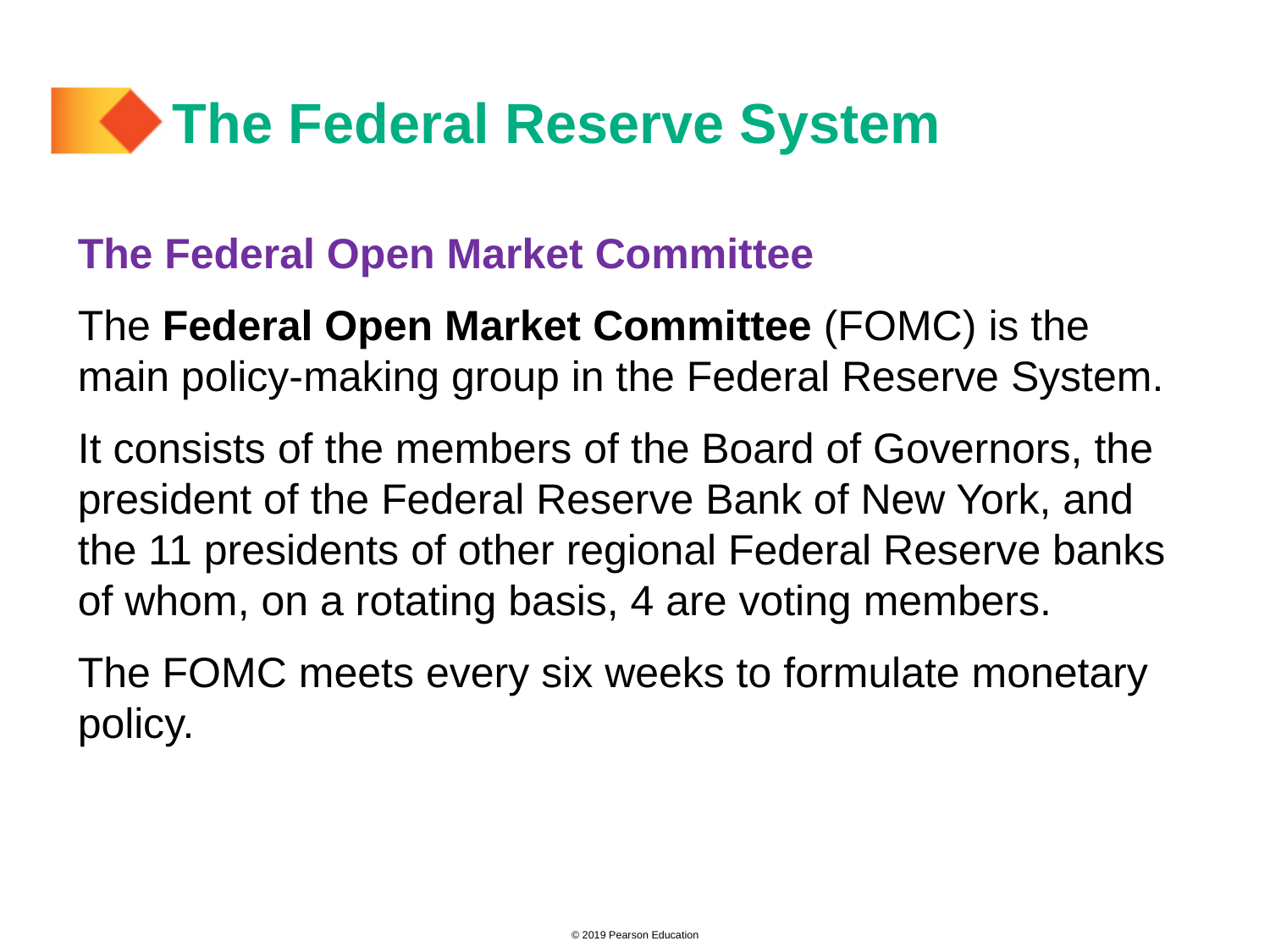

# The Federal Reserve System
The Federal Open Market Committee
The Federal Open Market Committee (FOMC) is the main policy-making group in the Federal Reserve System.
It consists of the members of the Board of Governors, the president of the Federal Reserve Bank of New York, and the 11 presidents of other regional Federal Reserve banks of whom, on a rotating basis, 4 are voting members.
The FOMC meets every six weeks to formulate monetary policy.